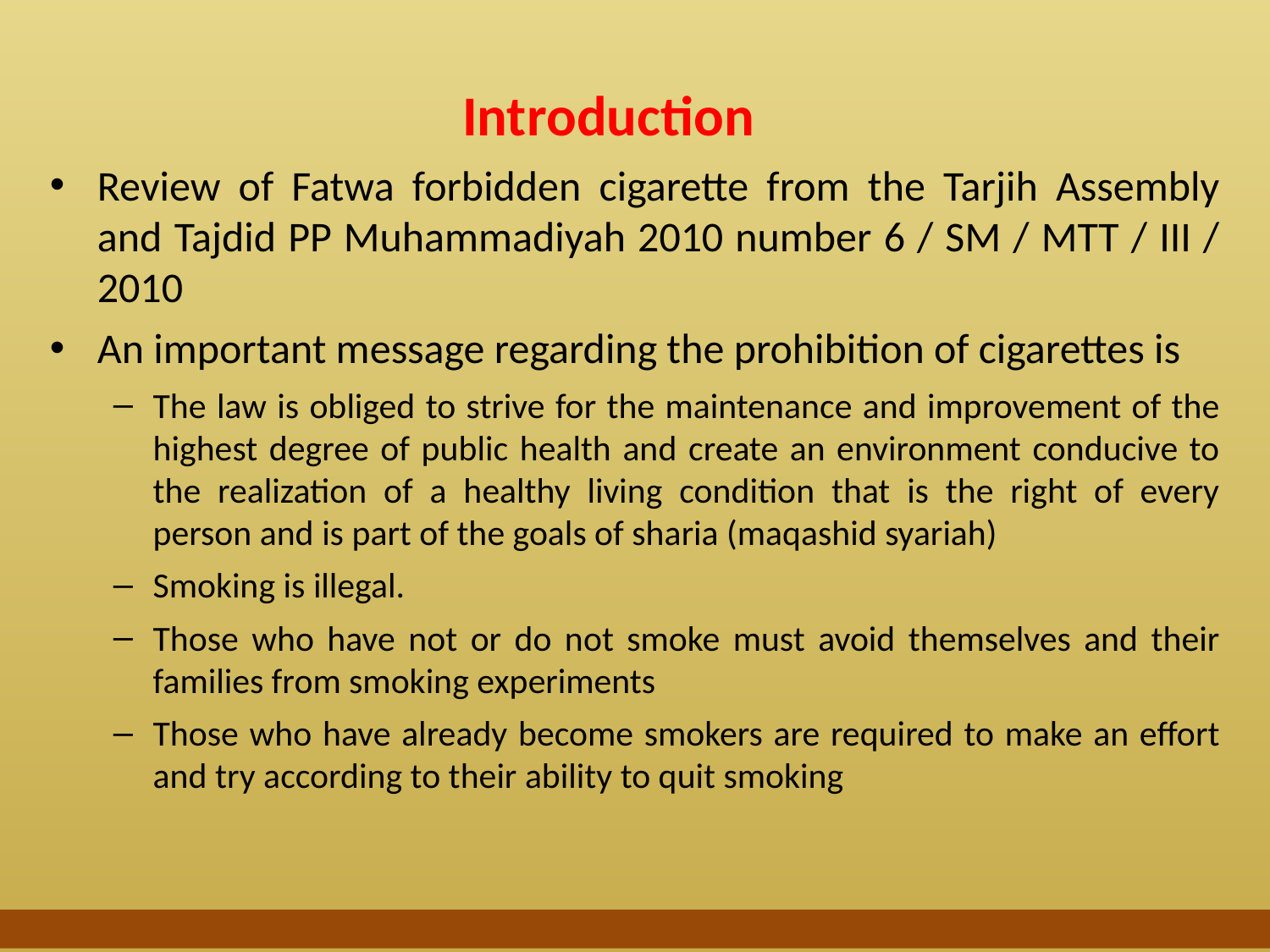

# Introduction
Review of Fatwa forbidden cigarette from the Tarjih Assembly and Tajdid PP Muhammadiyah 2010 number 6 / SM / MTT / III / 2010
An important message regarding the prohibition of cigarettes is
The law is obliged to strive for the maintenance and improvement of the highest degree of public health and create an environment conducive to the realization of a healthy living condition that is the right of every person and is part of the goals of sharia (maqashid syariah)
Smoking is illegal.
Those who have not or do not smoke must avoid themselves and their families from smoking experiments
Those who have already become smokers are required to make an effort and try according to their ability to quit smoking